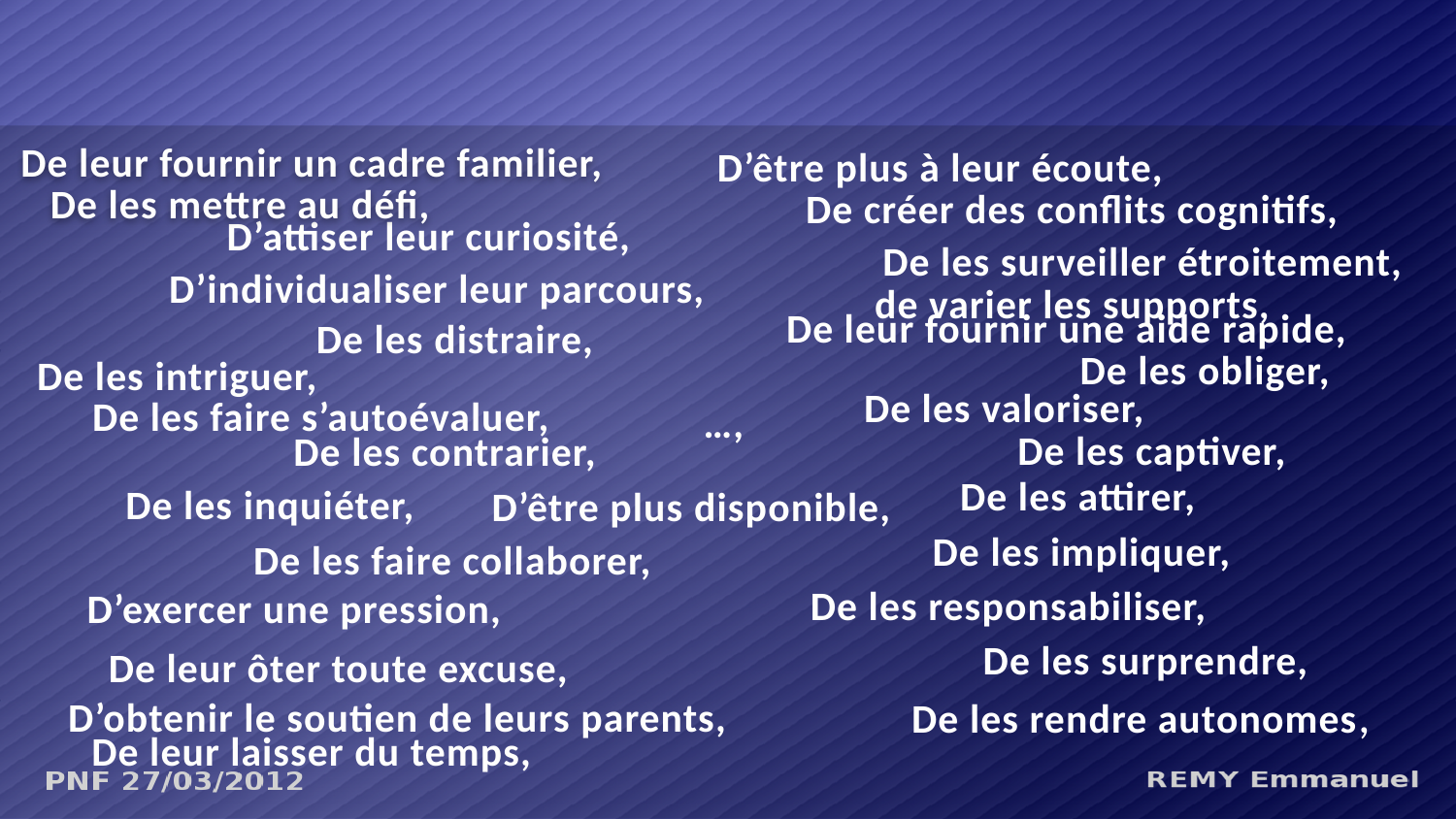

De leur fournir un cadre familier,
D’être plus à leur écoute,
De les mettre au défi,
De créer des conflits cognitifs,
D’attiser leur curiosité,
De les surveiller étroitement,
D’individualiser leur parcours,
de varier les supports,
De leur fournir une aide rapide,
De les distraire,
De les obliger,
De les intriguer,
De les valoriser,
De les faire s’autoévaluer,
…,
De les captiver,
De les contrarier,
De les attirer,
De les inquiéter,
D’être plus disponible,
De les impliquer,
De les faire collaborer,
De les responsabiliser,
D’exercer une pression,
De les surprendre,
De leur ôter toute excuse,
De les rendre autonomes,
D’obtenir le soutien de leurs parents,
De leur laisser du temps,